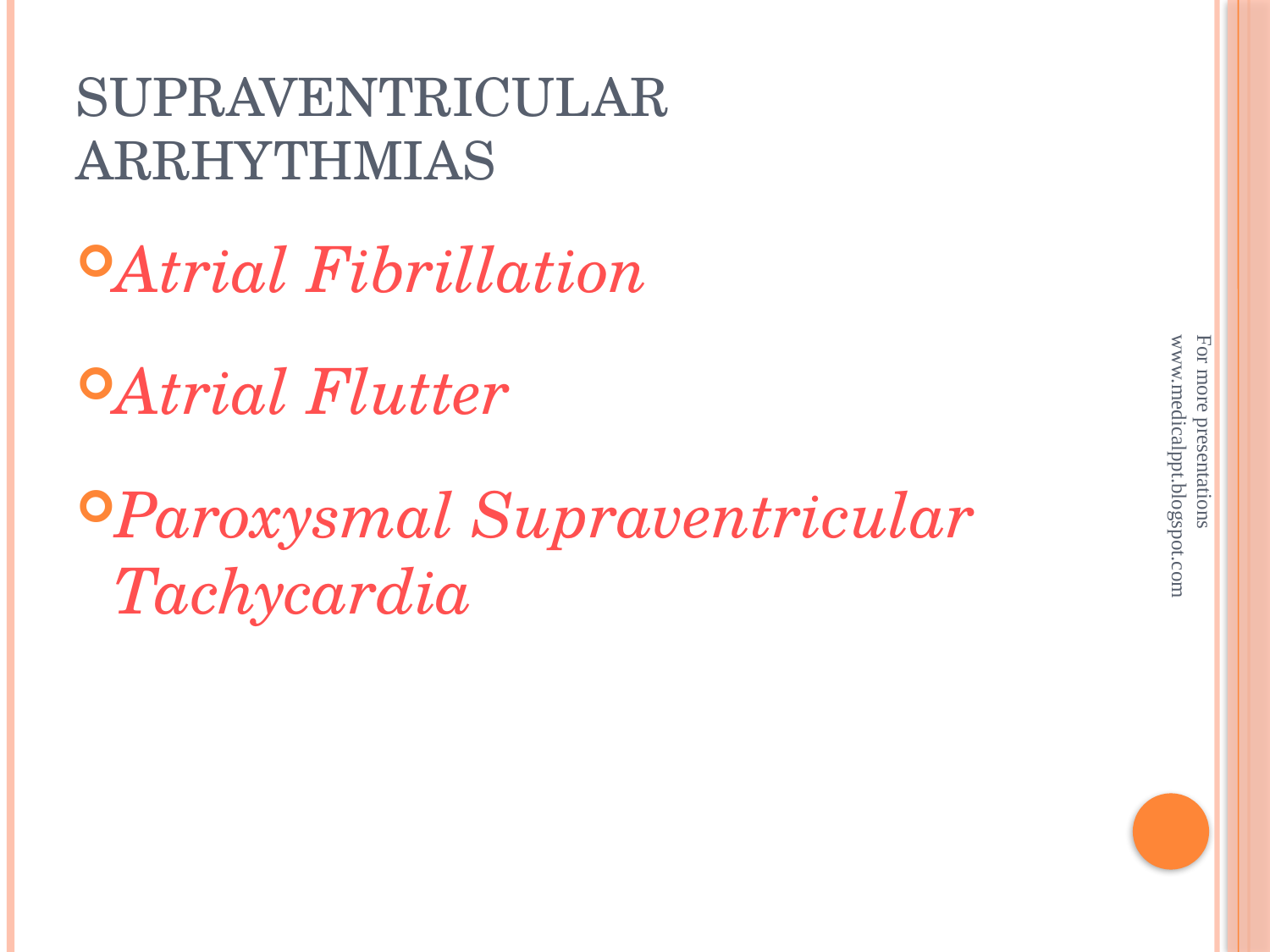

# Supraventricular Arrhythmias
Atrial Fibrillation

Atrial Flutter

Paroxysmal Supraventricular Tachycardia
For more presentations www.medicalppt.blogspot.com